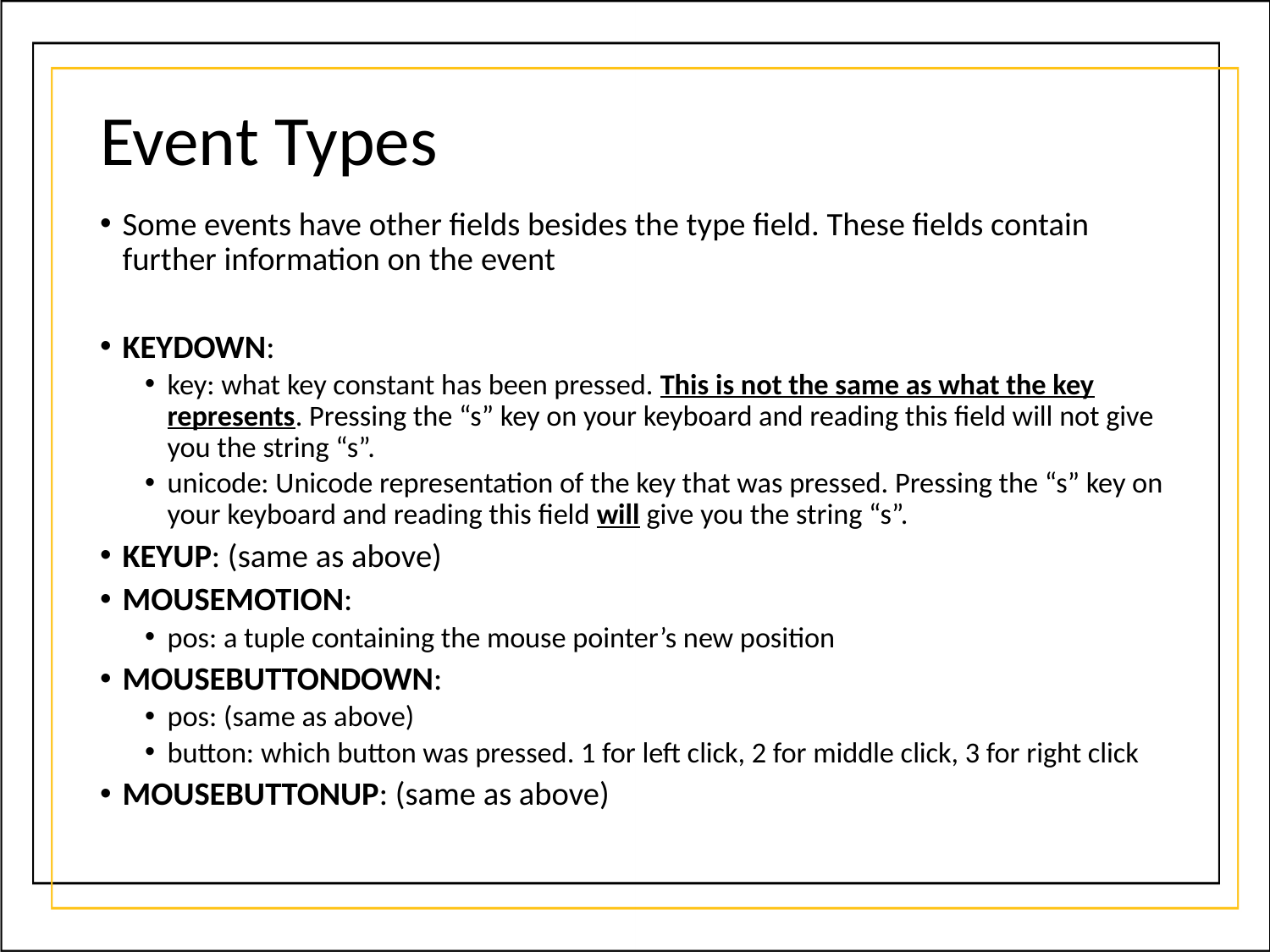

# Event Types
Some events have other fields besides the type field. These fields contain further information on the event

KEYDOWN:
key: what key constant has been pressed. This is not the same as what the key represents. Pressing the “s” key on your keyboard and reading this field will not give you the string “s”.
unicode: Unicode representation of the key that was pressed. Pressing the “s” key on your keyboard and reading this field will give you the string “s”.
KEYUP: (same as above)
MOUSEMOTION:
pos: a tuple containing the mouse pointer’s new position
MOUSEBUTTONDOWN:
pos: (same as above)
button: which button was pressed. 1 for left click, 2 for middle click, 3 for right click
MOUSEBUTTONUP: (same as above)